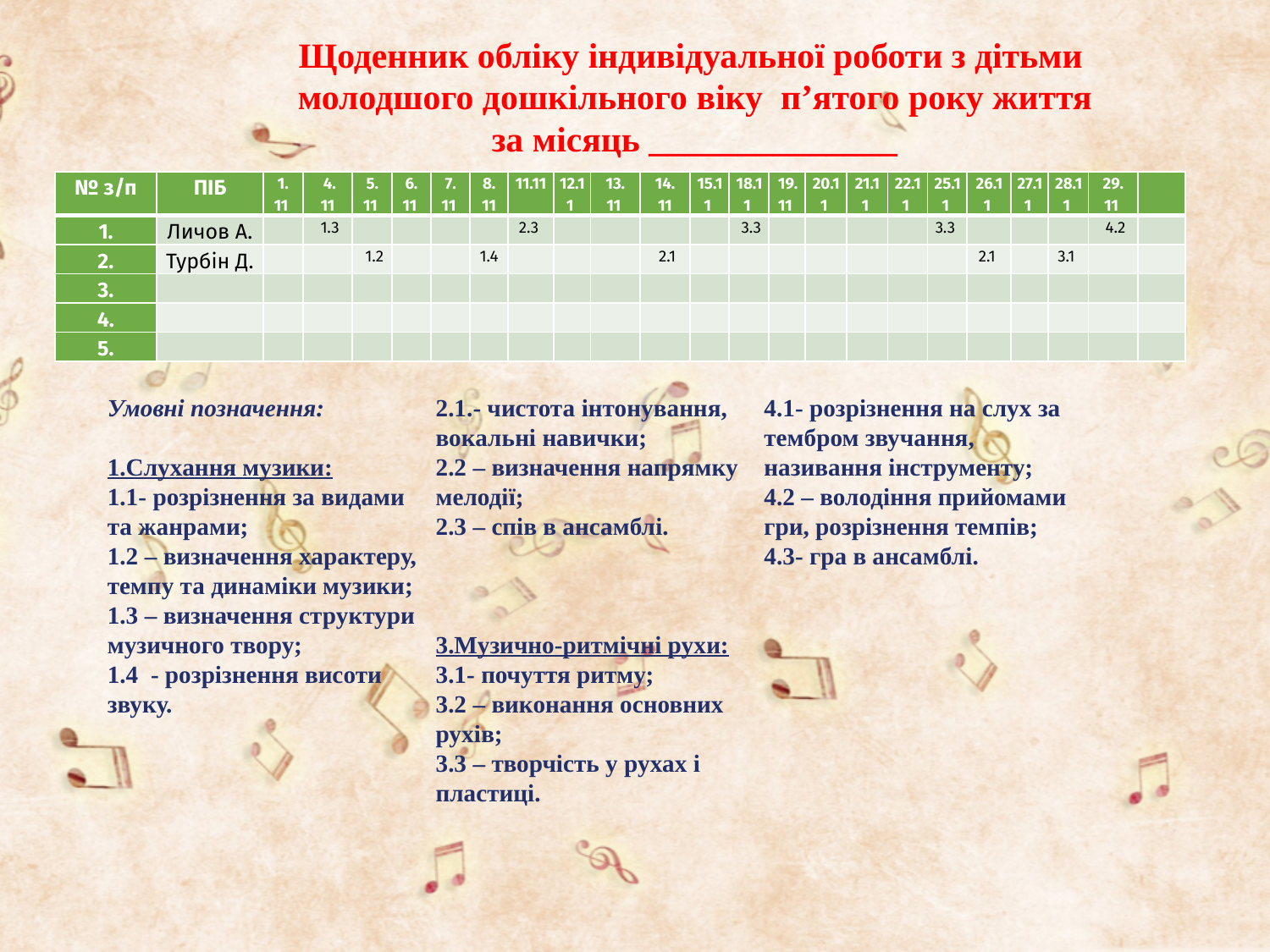

Щоденник обліку індивідуальної роботи з дітьми  молодшого дошкільного віку  п’ятого року життя за місяць ______________
| № з/п | ПІБ | 1. 11 | 4. 11 | 5. 11 | 6. 11 | 7. 11 | 8. 11 | 11.11 | 12.11 | 13. 11 | 14. 11 | 15.11 | 18.11 | 19.11 | 20.11 | 21.11 | 22.11 | 25.11 | 26.11 | 27.11 | 28.11 | 29. 11 |  |
| --- | --- | --- | --- | --- | --- | --- | --- | --- | --- | --- | --- | --- | --- | --- | --- | --- | --- | --- | --- | --- | --- | --- | --- |
| 1. | Личов А. |  | 1.3 |  |  |  |  | 2.3 |  |  |  |  | 3.3 |  |  |  |  | 3.3 |  |  |  | 4.2 |  |
| 2. | Турбін Д. |  |  | 1.2 |  |  | 1.4 |  |  |  | 2.1 |  |  |  |  |  |  |  | 2.1 |  | 3.1 |  |  |
| 3. |  |  |  |  |  |  |  |  |  |  |  |  |  |  |  |  |  |  |  |  |  |  |  |
| 4. |  |  |  |  |  |  |  |  |  |  |  |  |  |  |  |  |  |  |  |  |  |  |  |
| 5. |  |  |  |  |  |  |  |  |  |  |  |  |  |  |  |  |  |  |  |  |  |  |  |
Умовні позначення:
1.Слухання музики:
1.1- розрізнення за видами
та жанрами;
1.2 – визначення характеру, темпу та динаміки музики;
1.3 – визначення структури музичного твору;
1.4  - розрізнення висоти звуку.

2.Співи:
2.1.- чистота інтонування, вокальні навички;
2.2 – визначення напрямку мелодії;
2.3 – спів в ансамблі.

3.Музично-ритмічні рухи:
3.1- почуття ритму;
3.2 – виконання основних рухів;
3.3 – творчість у рухах і пластиці.

4. Гра на дитячих музичних інструментах:
4.1- розрізнення на слух за тембром звучання, називання інструменту;
4.2 – володіння прийомами гри, розрізнення темпів;
4.3- гра в ансамблі.